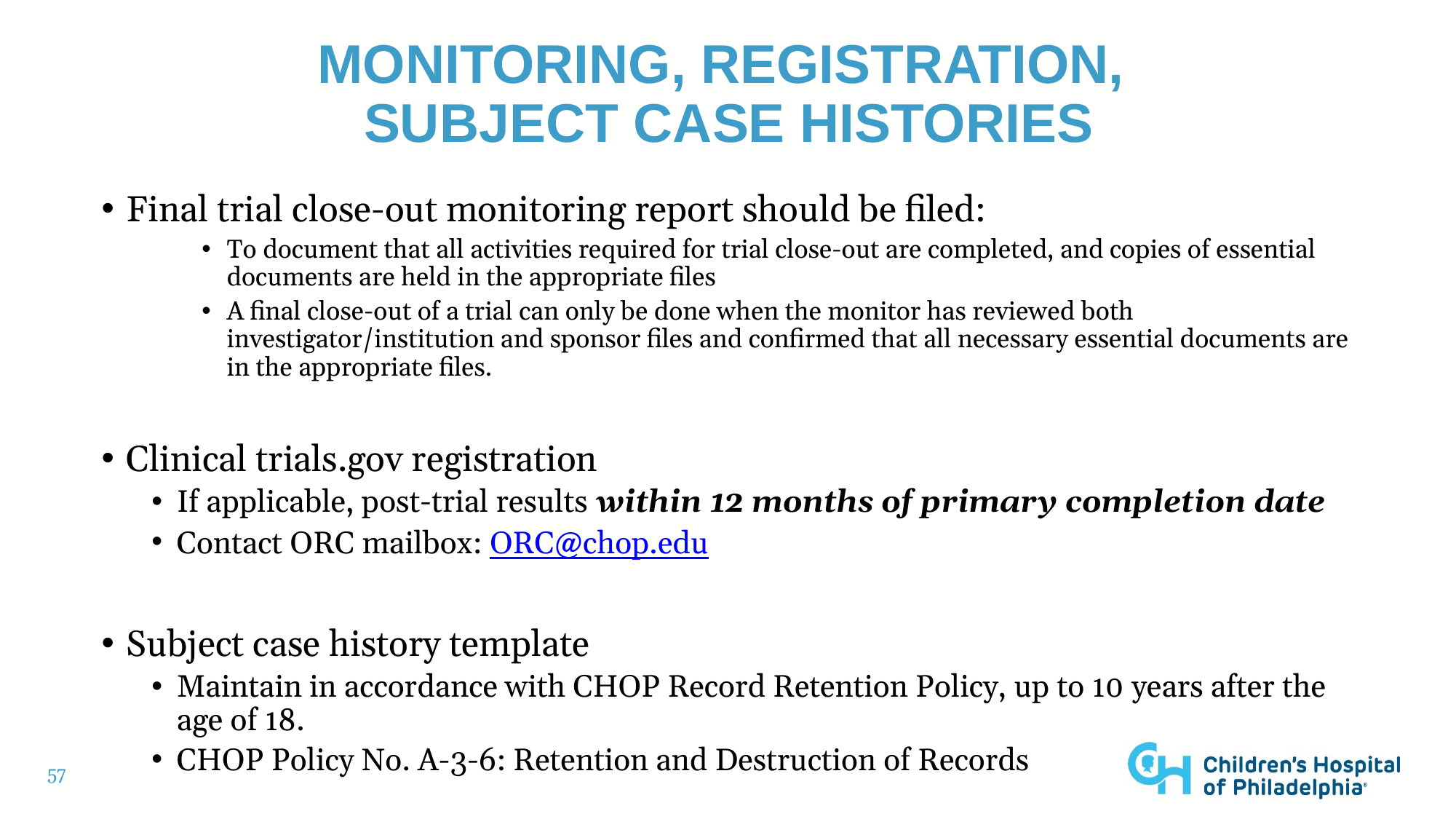

# Monitoring, Registration, Subject Case Histories
Final trial close-out monitoring report should be filed:
To document that all activities required for trial close-out are completed, and copies of essential documents are held in the appropriate files
A final close-out of a trial can only be done when the monitor has reviewed both investigator/institution and sponsor files and confirmed that all necessary essential documents are in the appropriate files.

Clinical trials.gov registration
If applicable, post-trial results within 12 months of primary completion date
Contact ORC mailbox: ORC@chop.edu

Subject case history template
Maintain in accordance with CHOP Record Retention Policy, up to 10 years after the age of 18.
CHOP Policy No. A-3-6: Retention and Destruction of Records